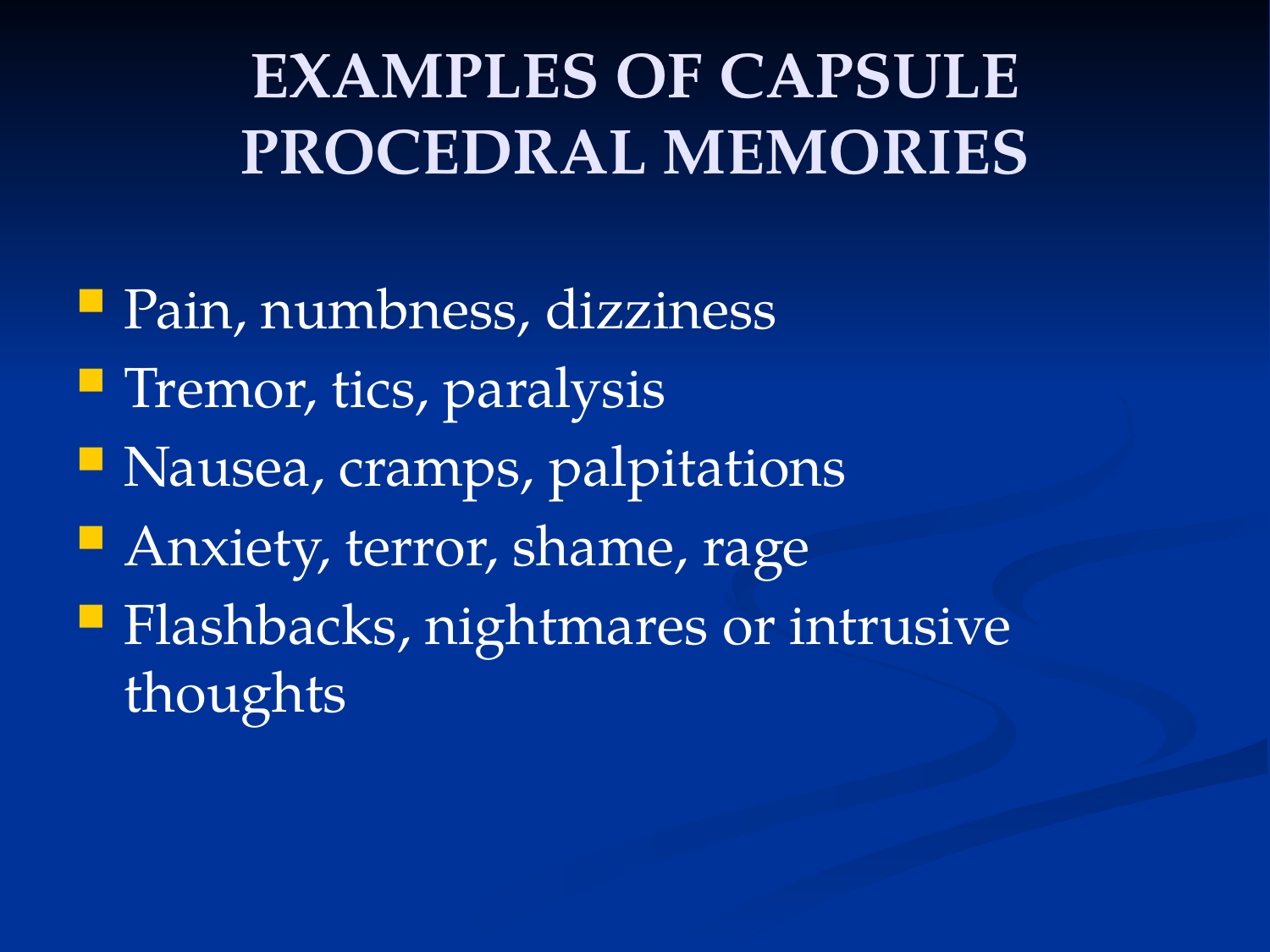

# EXAMPLES OF CAPSULE PROCEDRAL MEMORIES
Pain, numbness, dizziness
Tremor, tics, paralysis
Nausea, cramps, palpitations
Anxiety, terror, shame, rage
Flashbacks, nightmares or intrusive 	thoughts